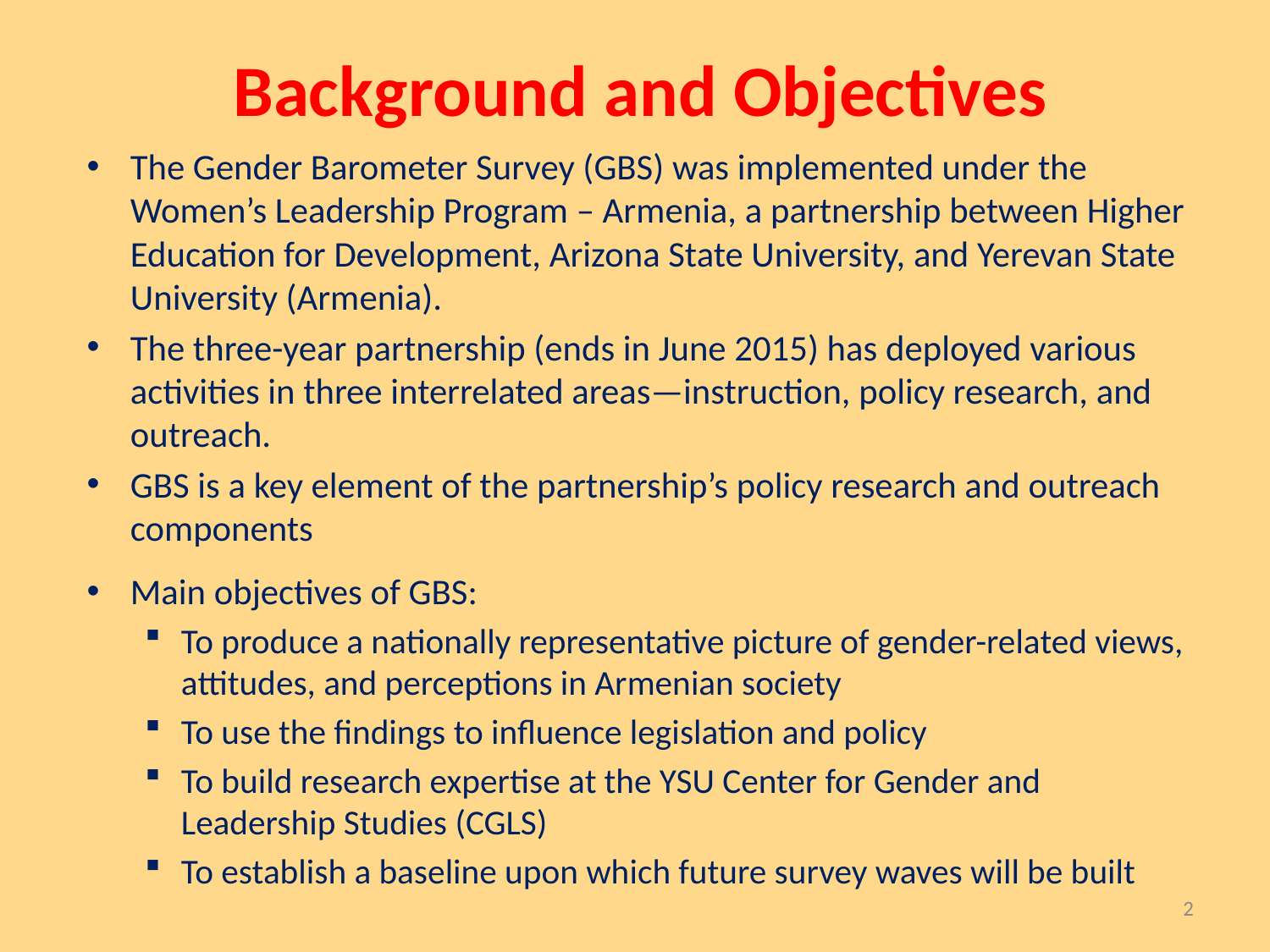

# Background and Objectives
The Gender Barometer Survey (GBS) was implemented under the Women’s Leadership Program – Armenia, a partnership between Higher Education for Development, Arizona State University, and Yerevan State University (Armenia).
The three-year partnership (ends in June 2015) has deployed various activities in three interrelated areas—instruction, policy research, and outreach.
GBS is a key element of the partnership’s policy research and outreach components
Main objectives of GBS:
To produce a nationally representative picture of gender-related views, attitudes, and perceptions in Armenian society
To use the findings to influence legislation and policy
To build research expertise at the YSU Center for Gender and Leadership Studies (CGLS)
To establish a baseline upon which future survey waves will be built

2